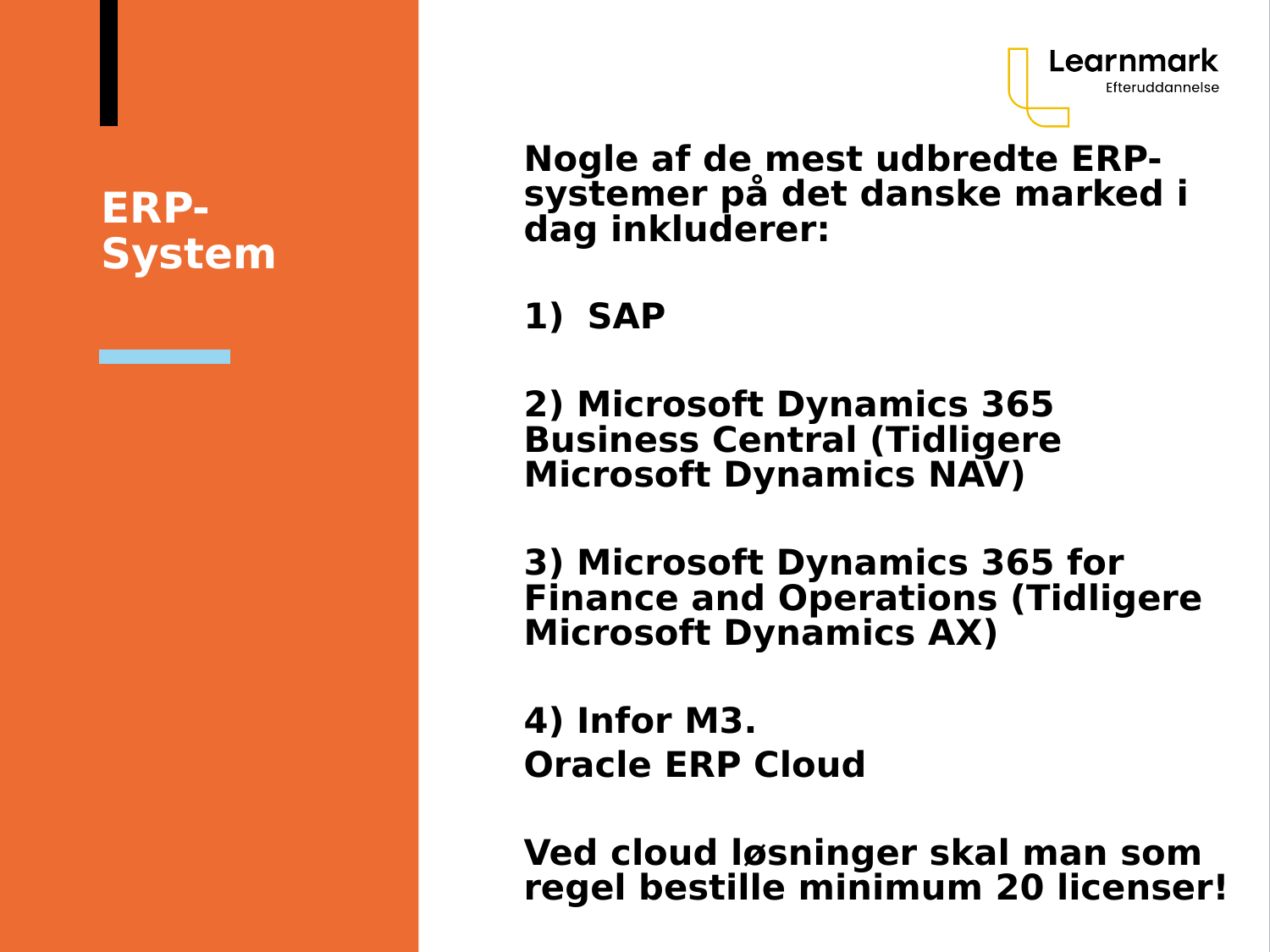

# ERP-System
Nogle af de mest udbredte ERP-systemer på det danske marked i dag inkluderer:

SAP

2) Microsoft Dynamics 365 Business Central (Tidligere Microsoft Dynamics NAV)

3) Microsoft Dynamics 365 for Finance and Operations (Tidligere Microsoft Dynamics AX)

4) Infor M3.
Oracle ERP Cloud

Ved cloud løsninger skal man som regel bestille minimum 20 licenser!